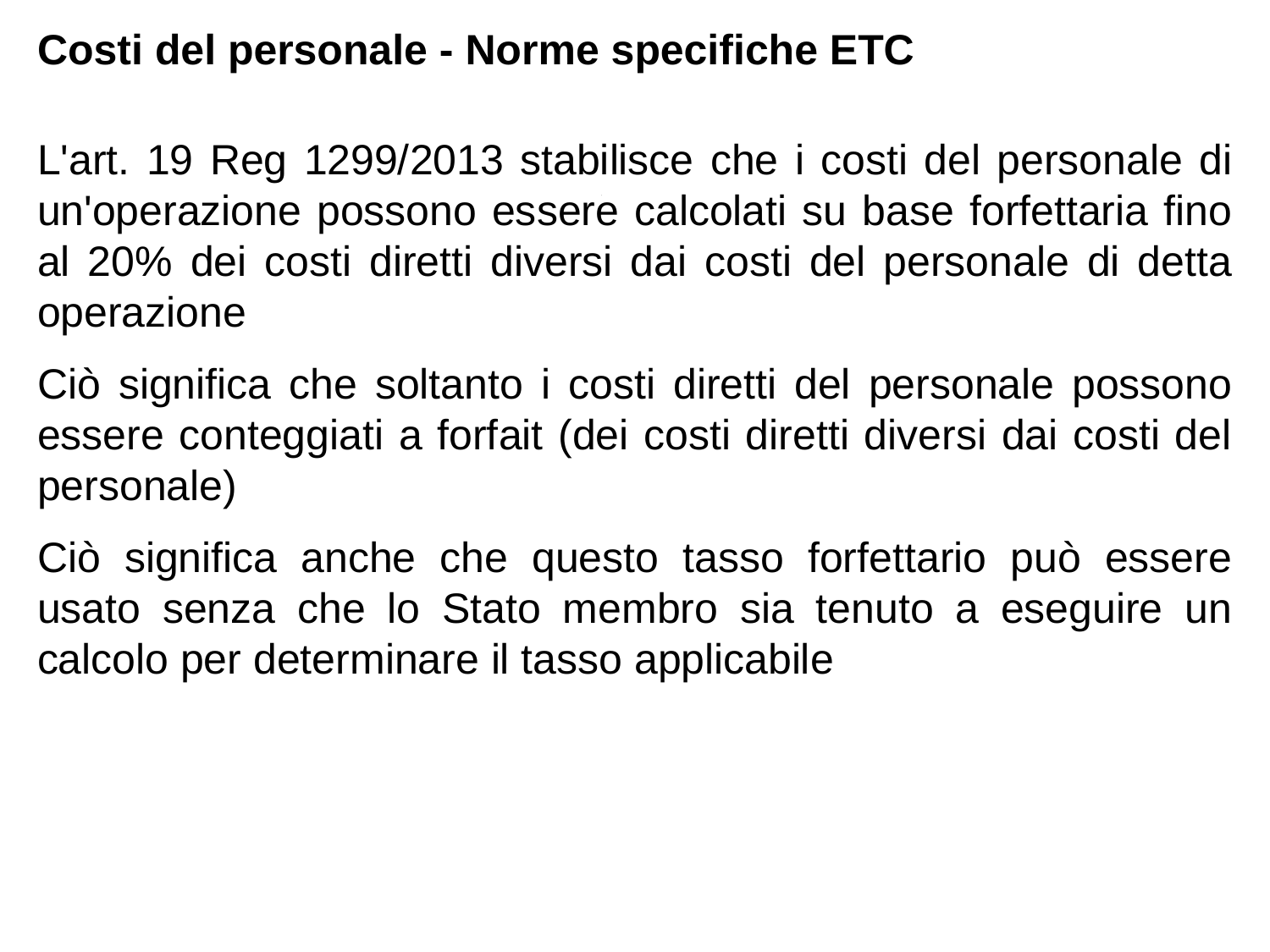

Costi del personale - Norme specifiche ETC
L'art. 19 Reg 1299/2013 stabilisce che i costi del personale di un'operazione possono essere calcolati su base forfettaria fino al 20% dei costi diretti diversi dai costi del personale di detta operazione
Ciò significa che soltanto i costi diretti del personale possono essere conteggiati a forfait (dei costi diretti diversi dai costi del personale)
Ciò significa anche che questo tasso forfettario può essere usato senza che lo Stato membro sia tenuto a eseguire un calcolo per determinare il tasso applicabile